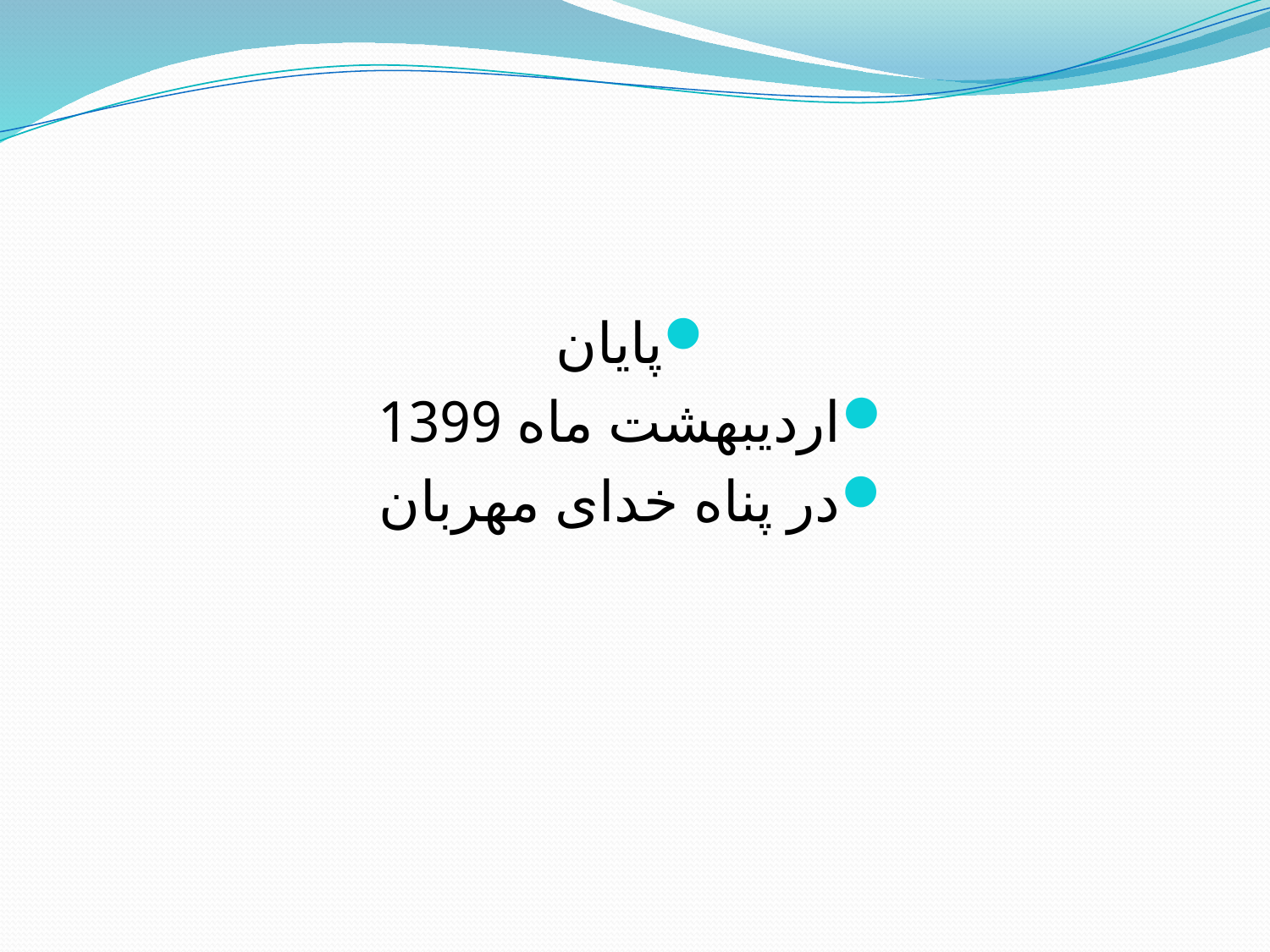

پایان
اردیبهشت ماه 1399
در پناه خدای مهربان